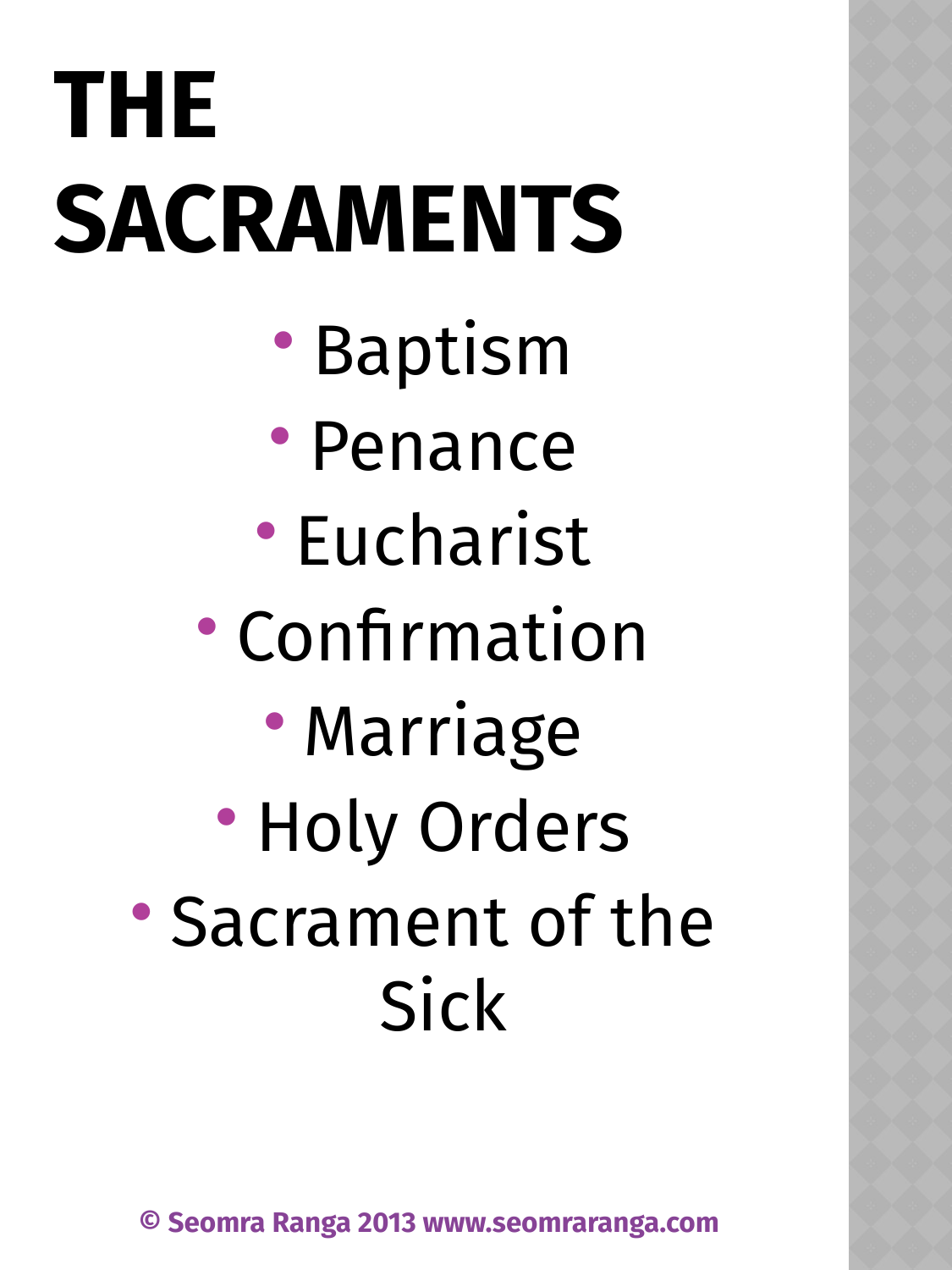

# The sacraments
Baptism
Penance
Eucharist
Confirmation
Marriage
Holy Orders
Sacrament of the Sick

© Seomra Ranga 2013 www.seomraranga.com